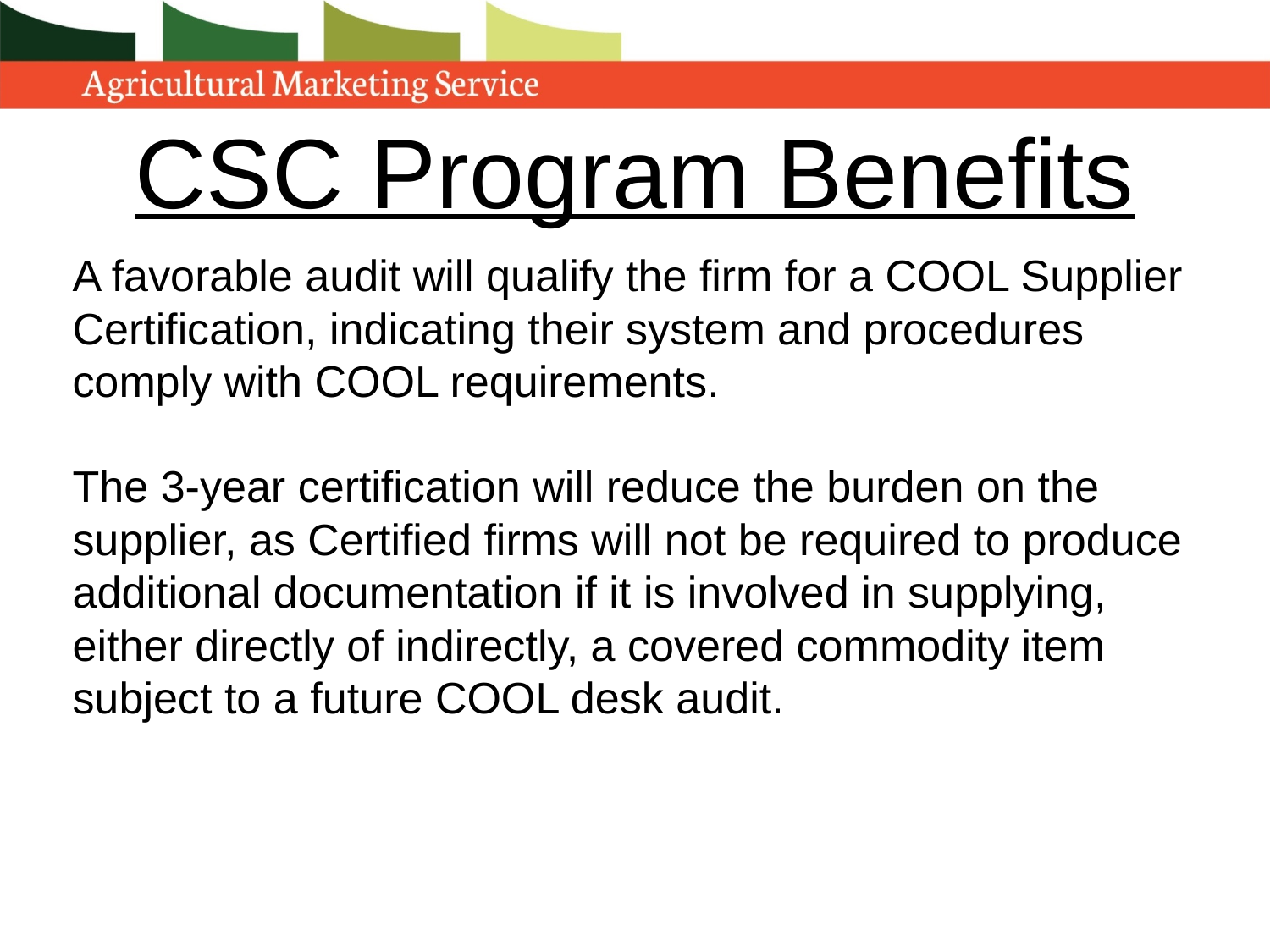

# CSC Program Benefits
A favorable audit will qualify the firm for a COOL Supplier Certification, indicating their system and procedures comply with COOL requirements.
The 3-year certification will reduce the burden on the supplier, as Certified firms will not be required to produce additional documentation if it is involved in supplying, either directly of indirectly, a covered commodity item subject to a future COOL desk audit.